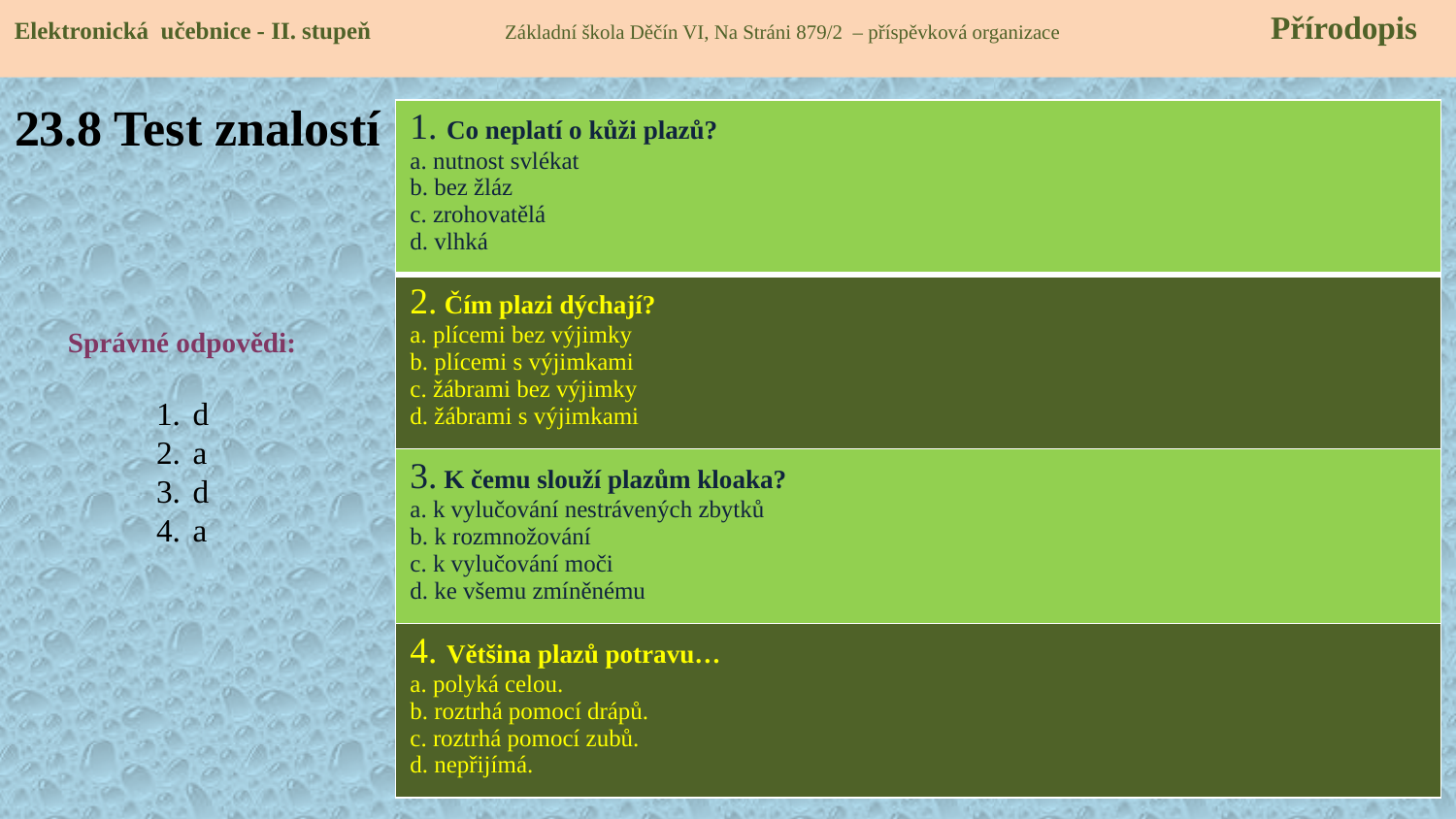

Elektronická  učebnice - II. stupeň                      Základní škola Děčín VI, Na Stráni 879/2  – příspěvková organizace                       	                  Přírodopis

# 23.8 Test znalostí
| 1. Co neplatí o kůži plazů? a. nutnost svlékat b. bez žláz c. zrohovatělá d. vlhká |
| --- |
| 2. Čím plazi dýchají? a. plícemi bez výjimky b. plícemi s výjimkami c. žábrami bez výjimky d. žábrami s výjimkami |
| 3. K čemu slouží plazům kloaka? a. k vylučování nestrávených zbytků b. k rozmnožování c. k vylučování moči d. ke všemu zmíněnému |
| 4. Většina plazů potravu… a. polyká celou. b. roztrhá pomocí drápů. c. roztrhá pomocí zubů. d. nepřijímá. |
Správné odpovědi:
d
a
d
a